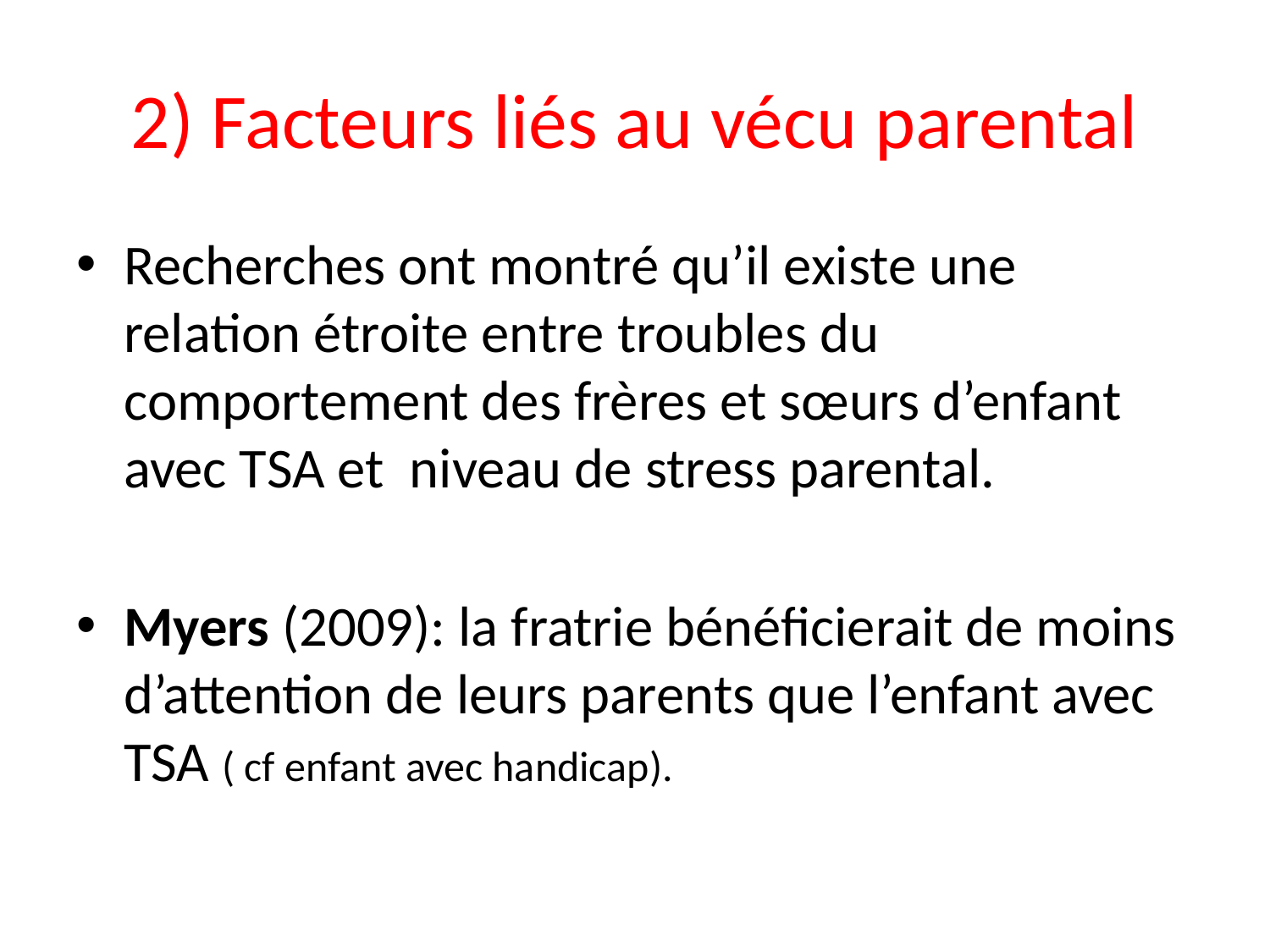

# 2) Facteurs liés au vécu parental
Recherches ont montré qu’il existe une relation étroite entre troubles du comportement des frères et sœurs d’enfant avec TSA et  niveau de stress parental.

Myers (2009): la fratrie bénéficierait de moins d’attention de leurs parents que l’enfant avec TSA ( cf enfant avec handicap).